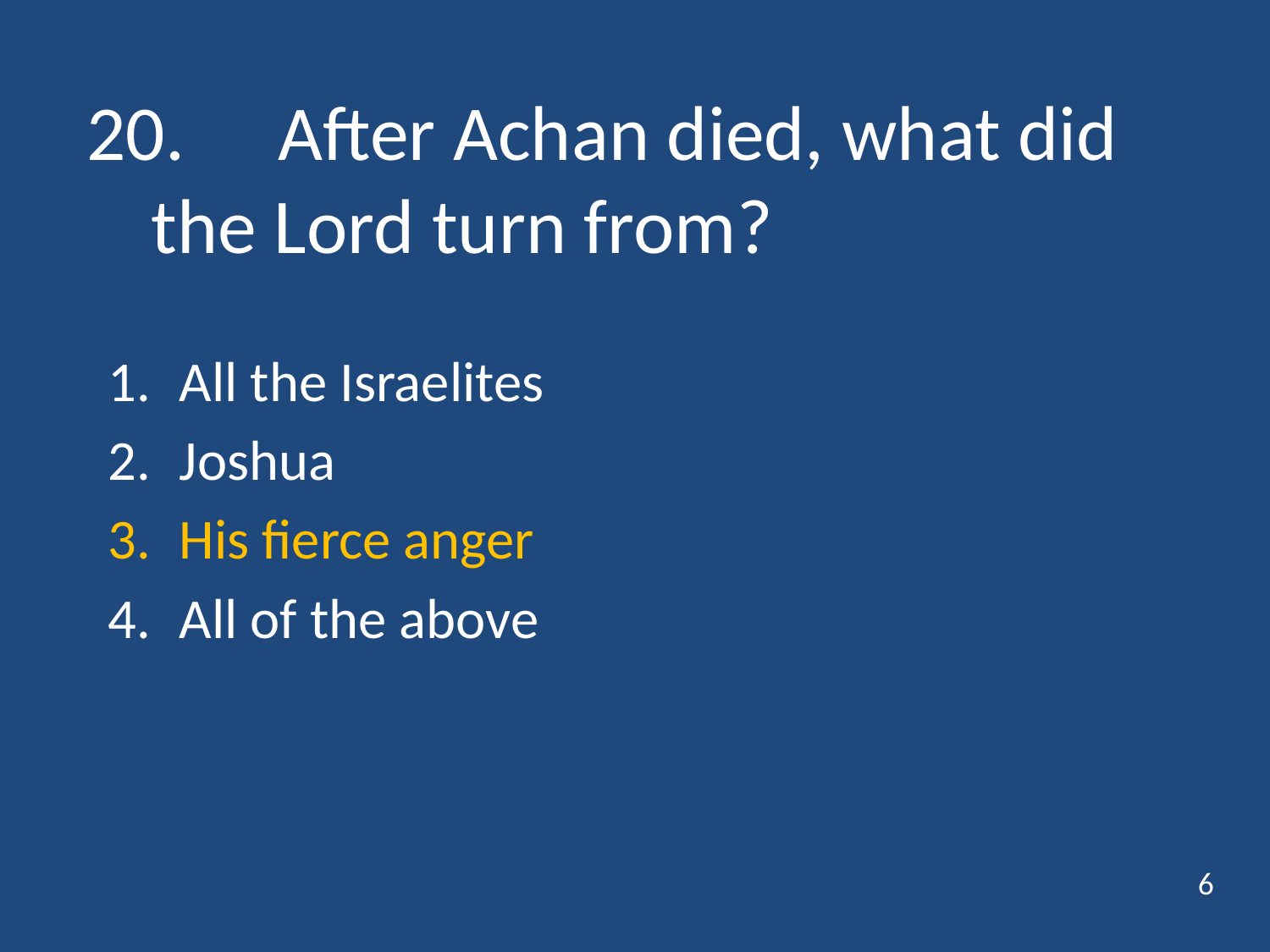

# 20.	After Achan died, what did the Lord turn from?
All the Israelites
Joshua
His fierce anger
All of the above
6